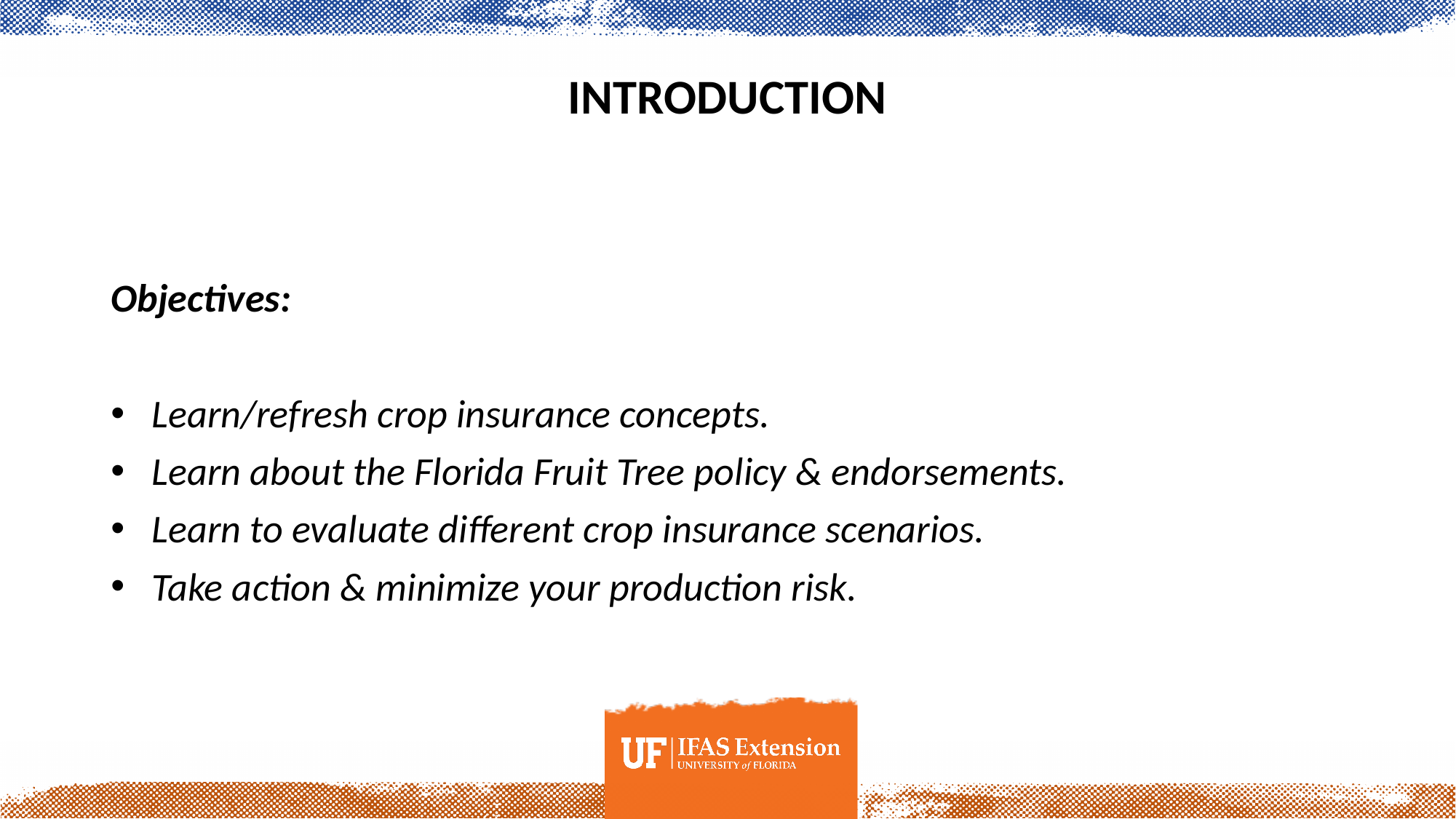

# Introduction

Objectives:

Learn/refresh crop insurance concepts.
Learn about the Florida Fruit Tree policy & endorsements.
Learn to evaluate different crop insurance scenarios.
Take action & minimize your production risk.